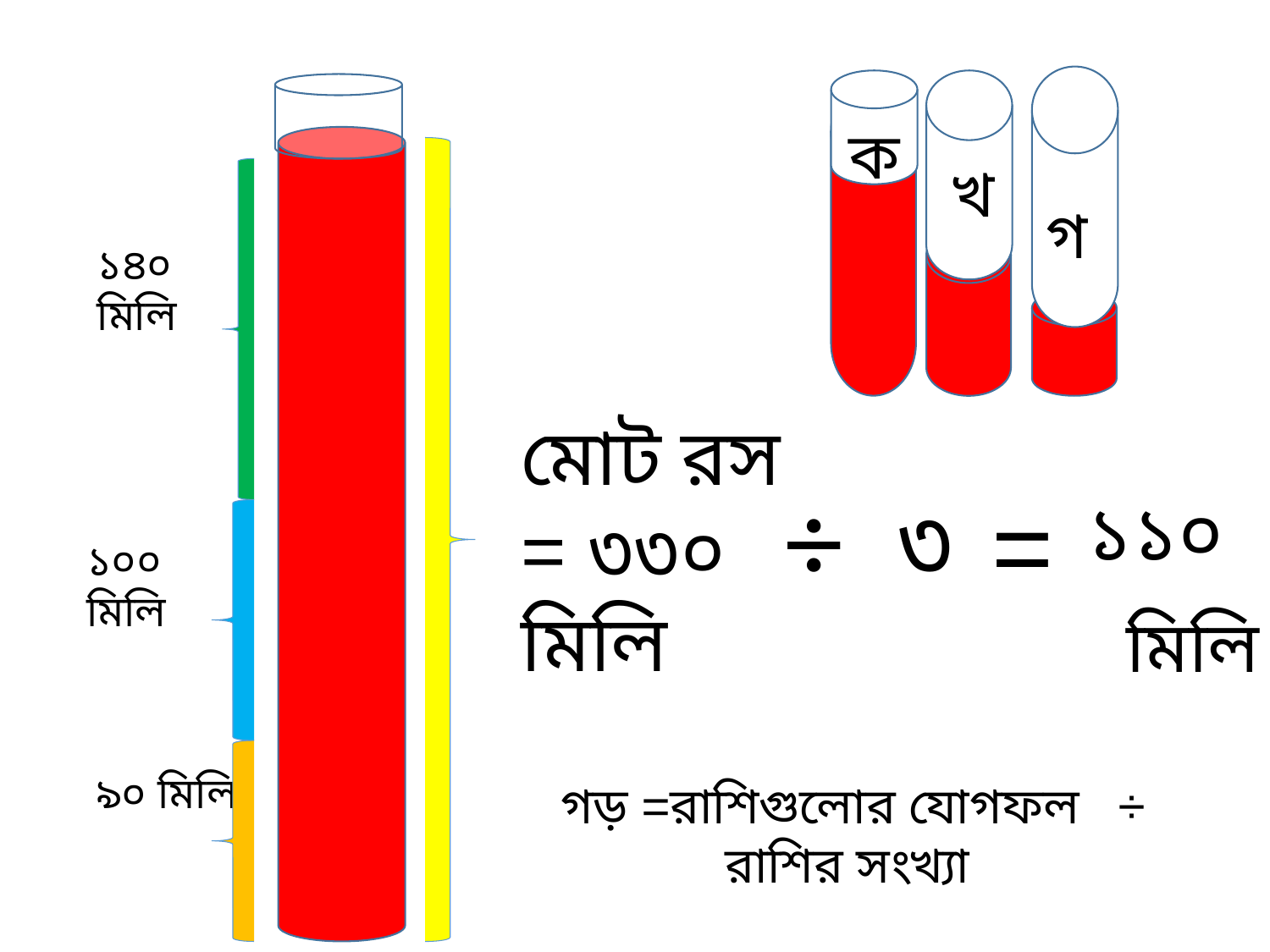

ক
খ
গ

১৪০ মিলি
মোট রস = ৩৩০ মিলি
÷
=
৩
১১০

১০০ মিলি
মিলি

৯০ মিলি
গড় =রাশিগুলোর যোগফল   ÷  রাশির সংখ্যা